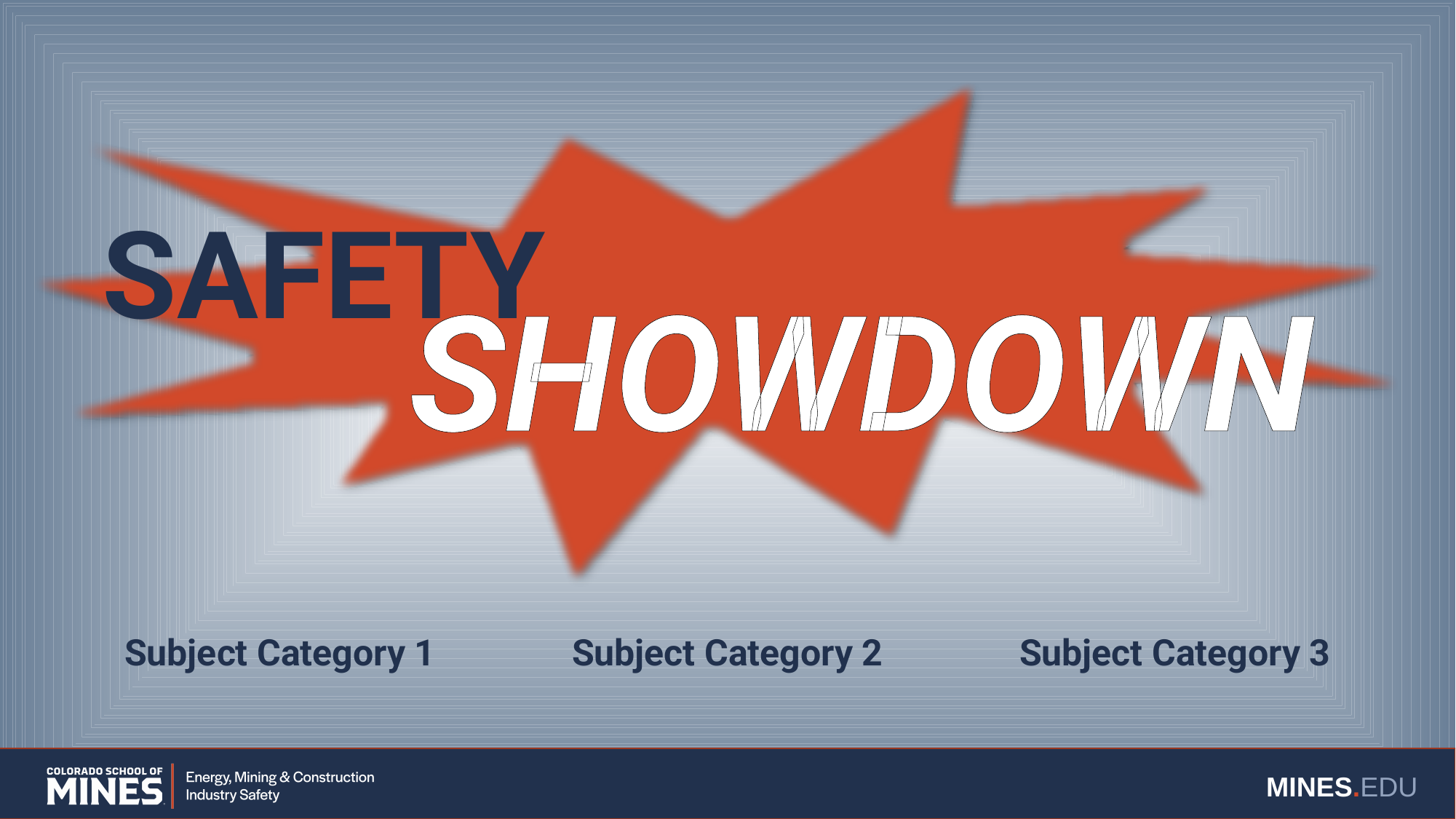

SAFETY
SHOWDOWN
Subject Category 3
Subject Category 1
Subject Category 2